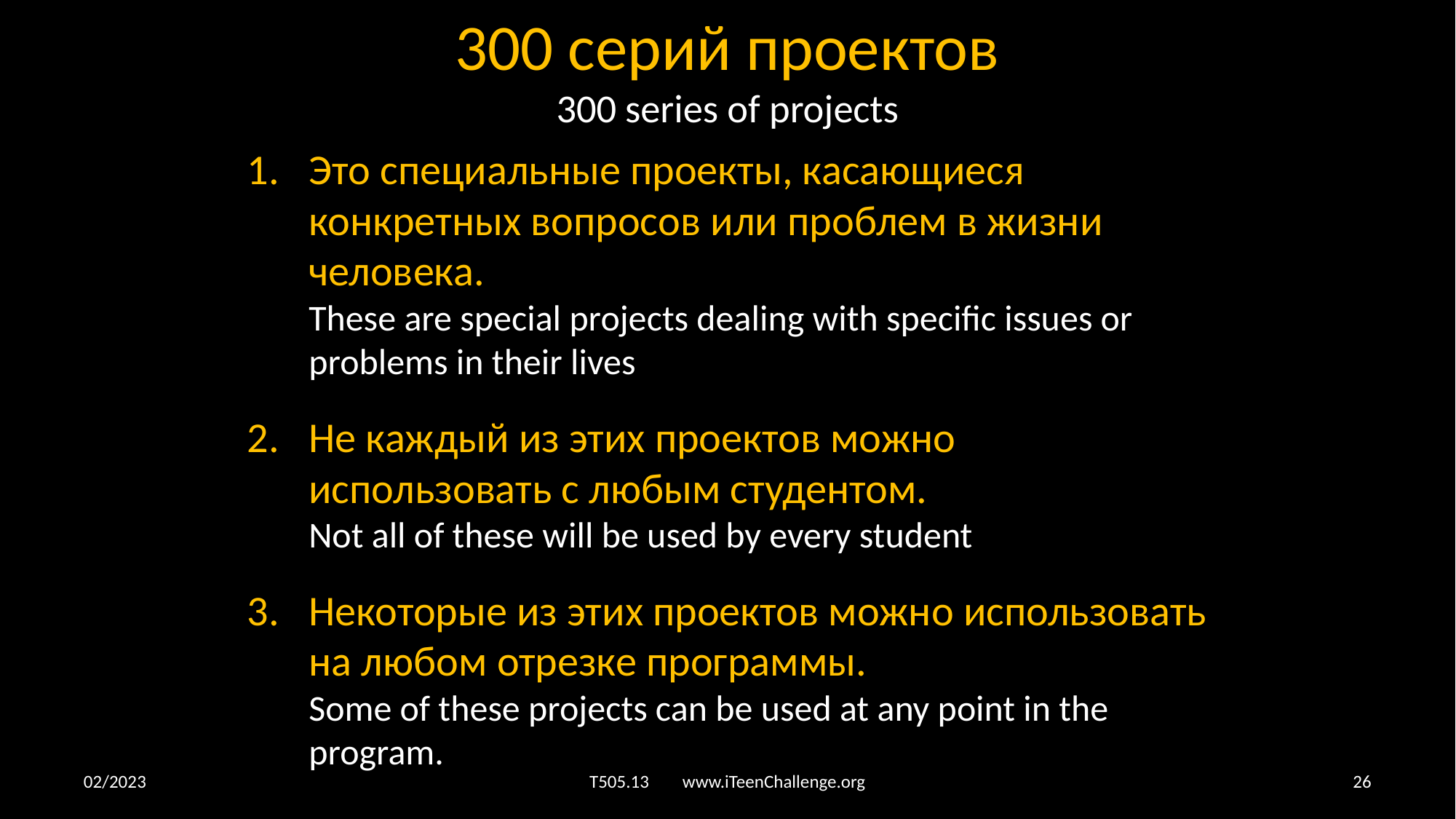

# 300 серий проектов 300 series of projects
Это специальные проекты, касающиеся конкретных вопросов или проблем в жизни человека.
These are special projects dealing with specific issues or problems in their lives
Не каждый из этих проектов можно использовать с любым студентом.
Not all of these will be used by every student
Некоторые из этих проектов можно использовать на любом отрезке программы.
Some of these projects can be used at any point in the program.
02/2023
T505.13        www.iTeenChallenge.org
26